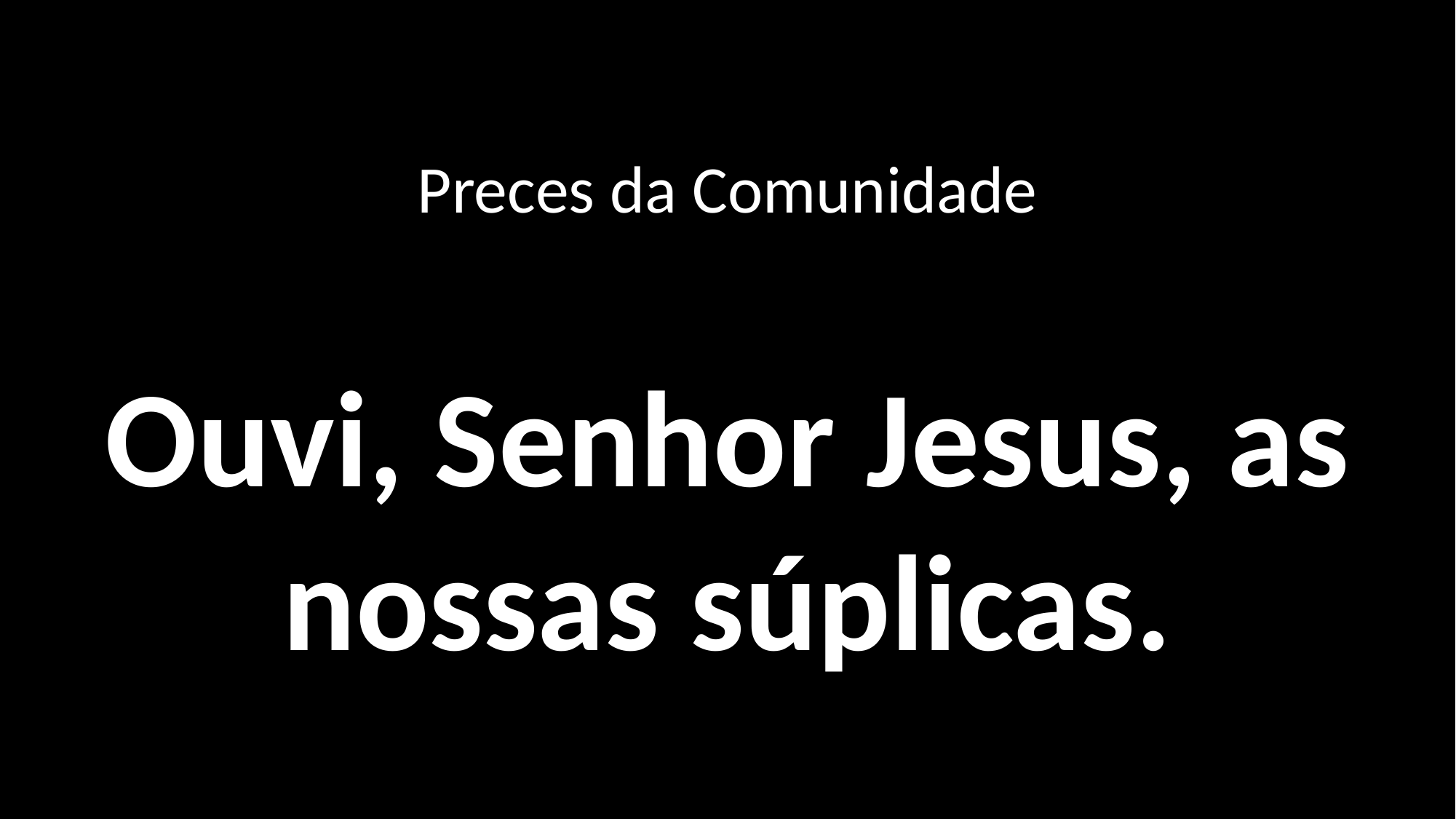

Preces da Comunidade
Ouvi, Senhor Jesus, as nossas súplicas.